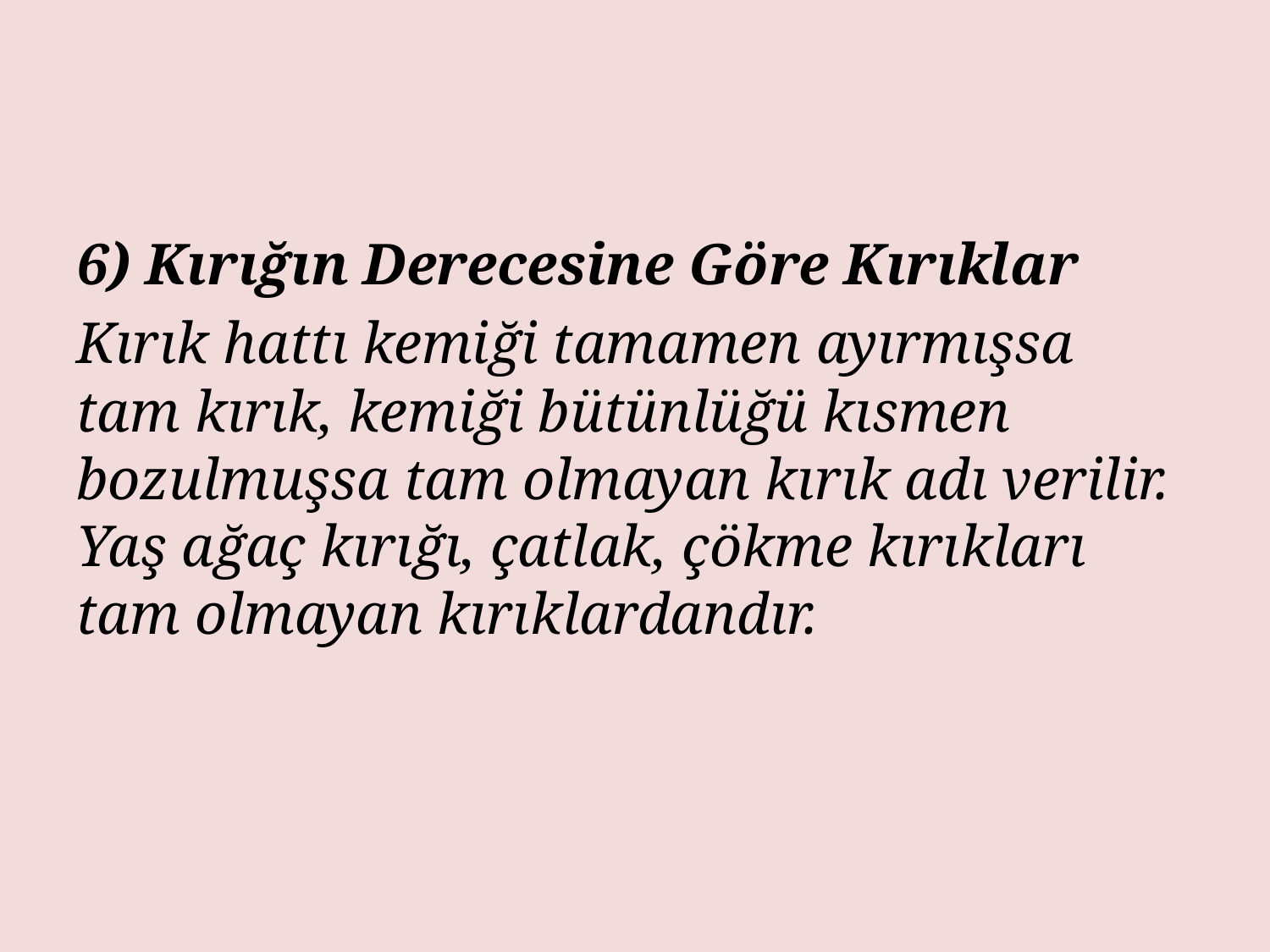

6) Kırığın Derecesine Göre Kırıklar
Kırık hattı kemiği tamamen ayırmışsa tam kırık, kemiği bütünlüğü kısmen bozulmuşsa tam olmayan kırık adı verilir. Yaş ağaç kırığı, çatlak, çökme kırıkları tam olmayan kırıklardandır.